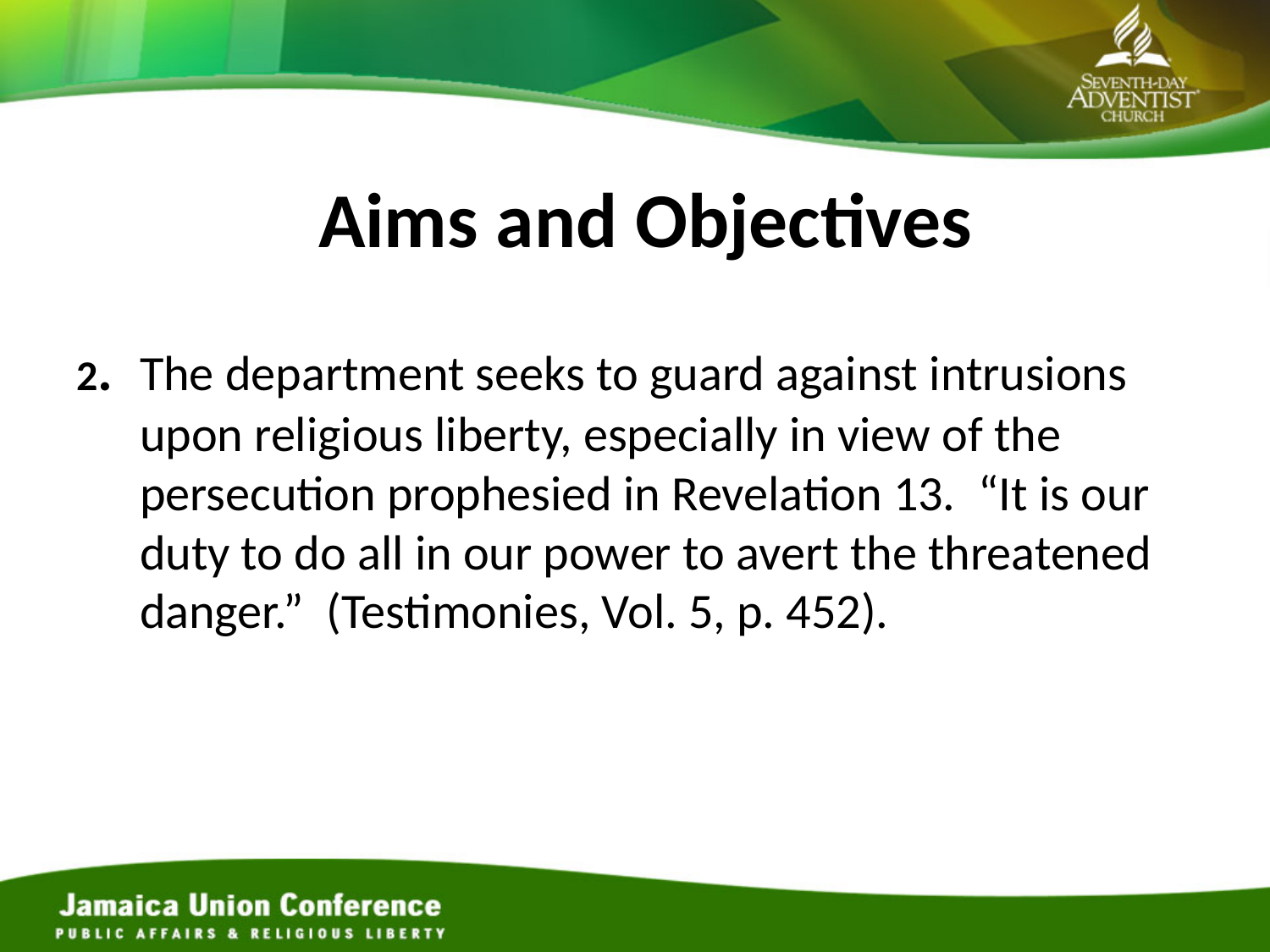

# Aims and Objectives
2.	The department seeks to guard against intrusions upon religious liberty, especially in view of the persecution prophesied in Revelation 13.  “It is our duty to do all in our power to avert the threatened danger.”  (Testimonies, Vol. 5, p. 452).
24